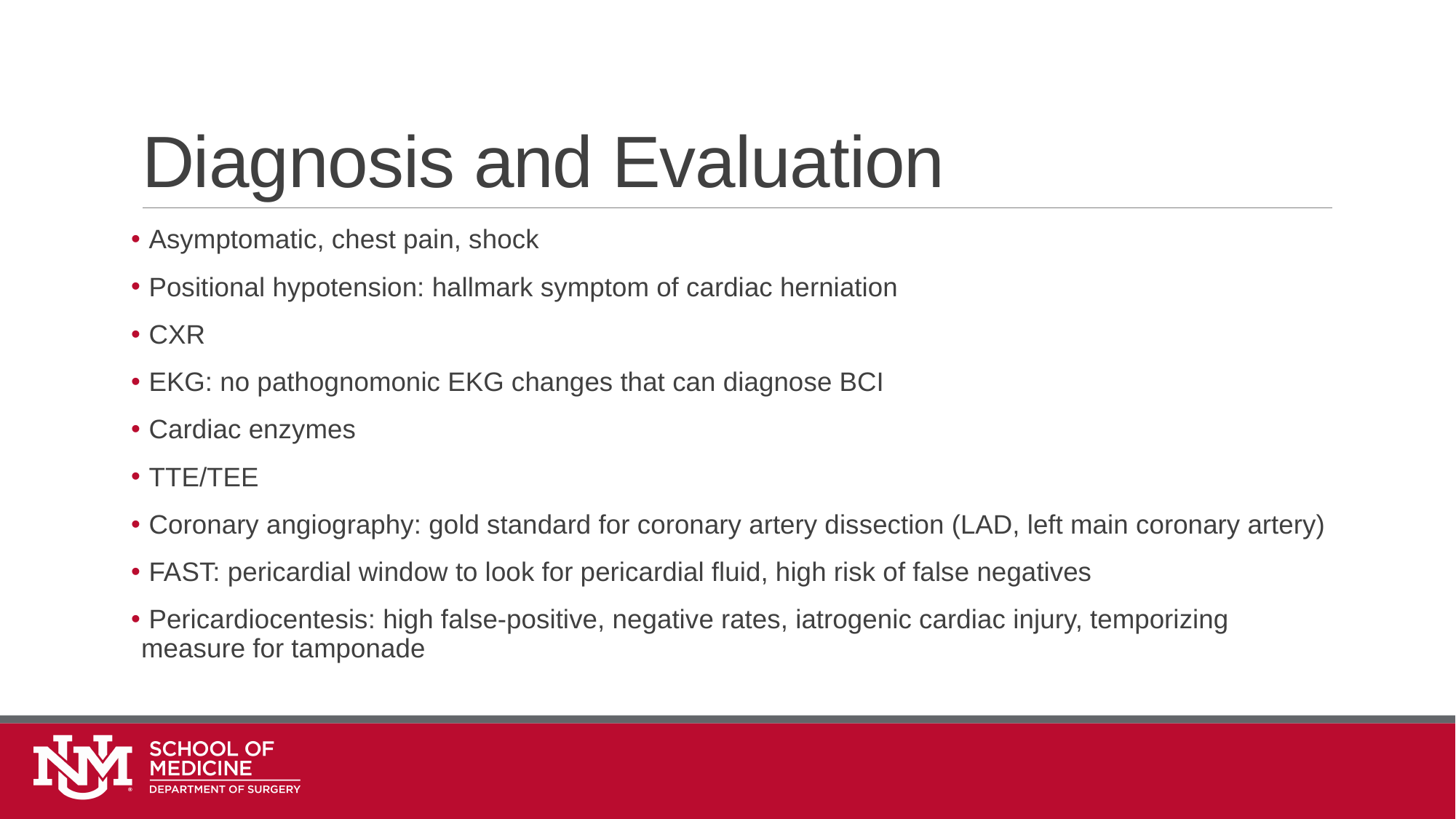

# Diagnosis and Evaluation
 Asymptomatic, chest pain, shock
 Positional hypotension: hallmark symptom of cardiac herniation
 CXR
 EKG: no pathognomonic EKG changes that can diagnose BCI
 Cardiac enzymes
 TTE/TEE
 Coronary angiography: gold standard for coronary artery dissection (LAD, left main coronary artery)
 FAST: pericardial window to look for pericardial fluid, high risk of false negatives
 Pericardiocentesis: high false-positive, negative rates, iatrogenic cardiac injury, temporizing measure for tamponade